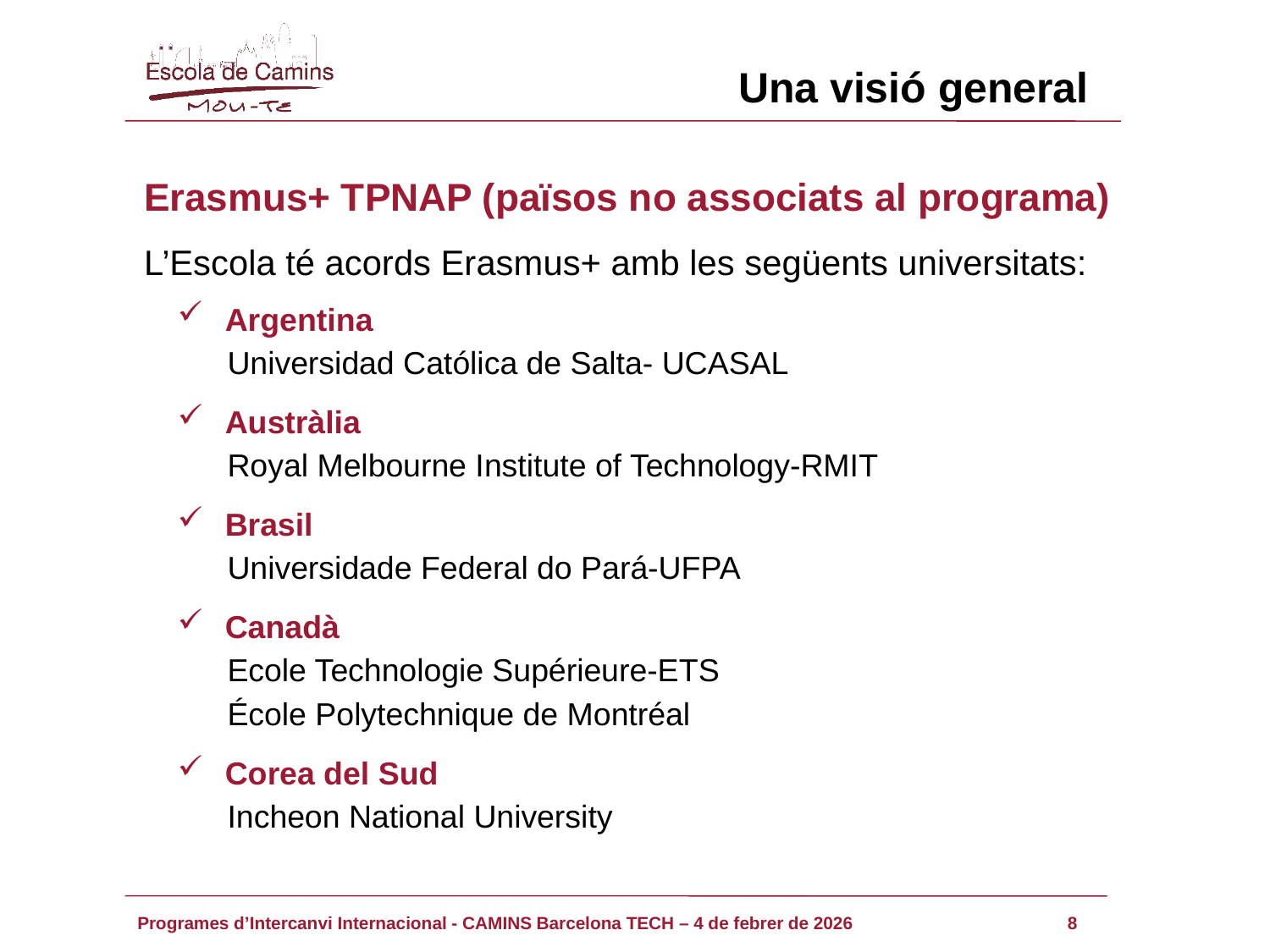

Una visió general
Erasmus+ TPNAP (països no associats al programa)
L’Escola té acords Erasmus+ amb les següents universitats:
Argentina
Universidad Católica de Salta- UCASAL
Austràlia
Royal Melbourne Institute of Technology-RMIT
Brasil
Universidade Federal do Pará-UFPA
Canadà
Ecole Technologie Supérieure-ETS
École Polytechnique de Montréal
Corea del Sud
Incheon National University
8
Programes d’Intercanvi Internacional - CAMINS Barcelona TECH – 4 de febrer de 2026